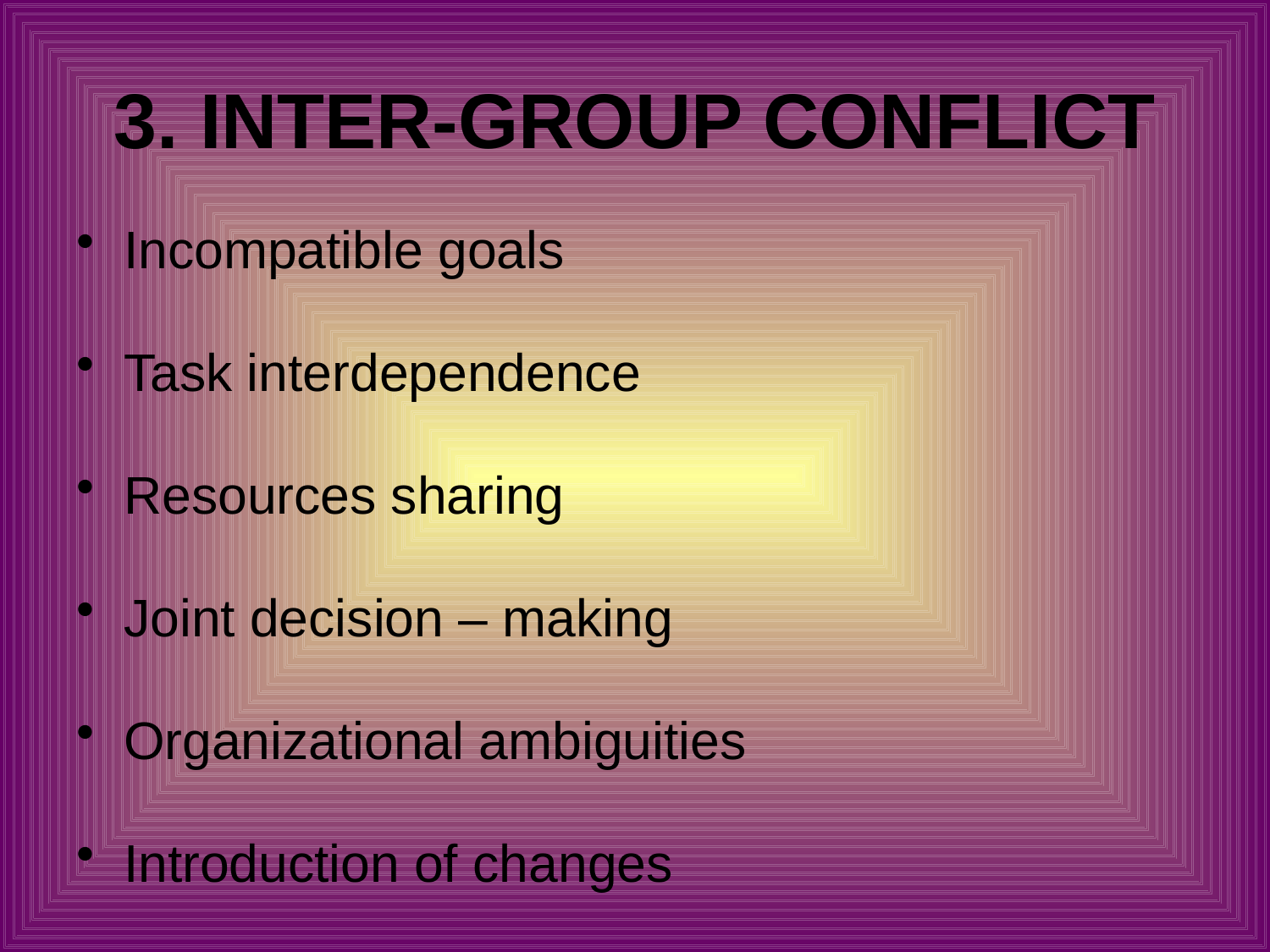

# 3. INTER-GROUP CONFLICT
Incompatible goals

Task interdependence

Resources sharing

Joint decision – making

Organizational ambiguities

Introduction of changes